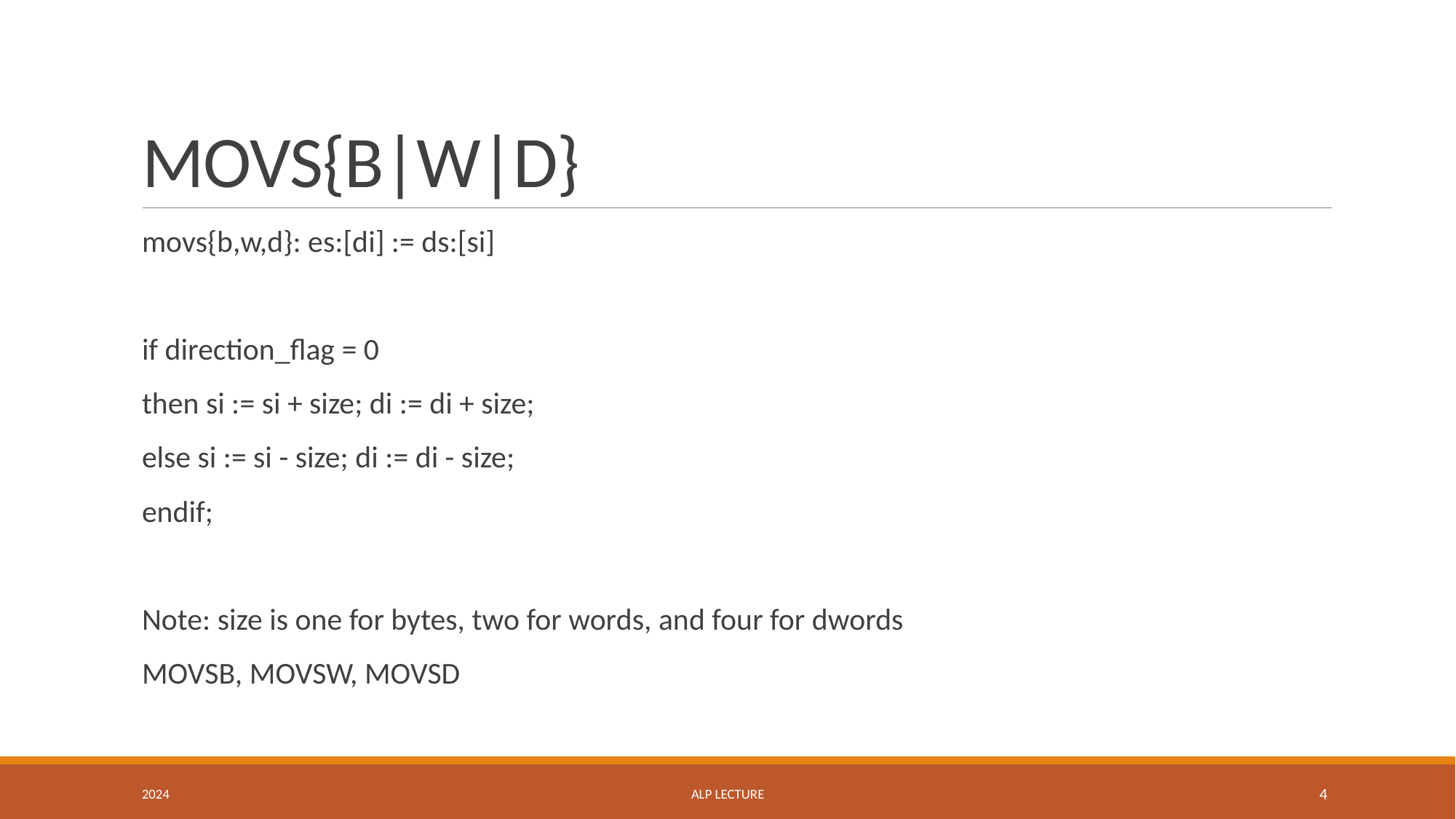

# MOVS{B|W|D}
movs{b,w,d}: es:[di] := ds:[si]

if direction_flag = 0
then si := si + size; di := di + size;
else si := si - size; di := di - size;
endif;

Note: size is one for bytes, two for words, and four for dwords
MOVSB, MOVSW, MOVSD
2024
ALP LECTURE
4